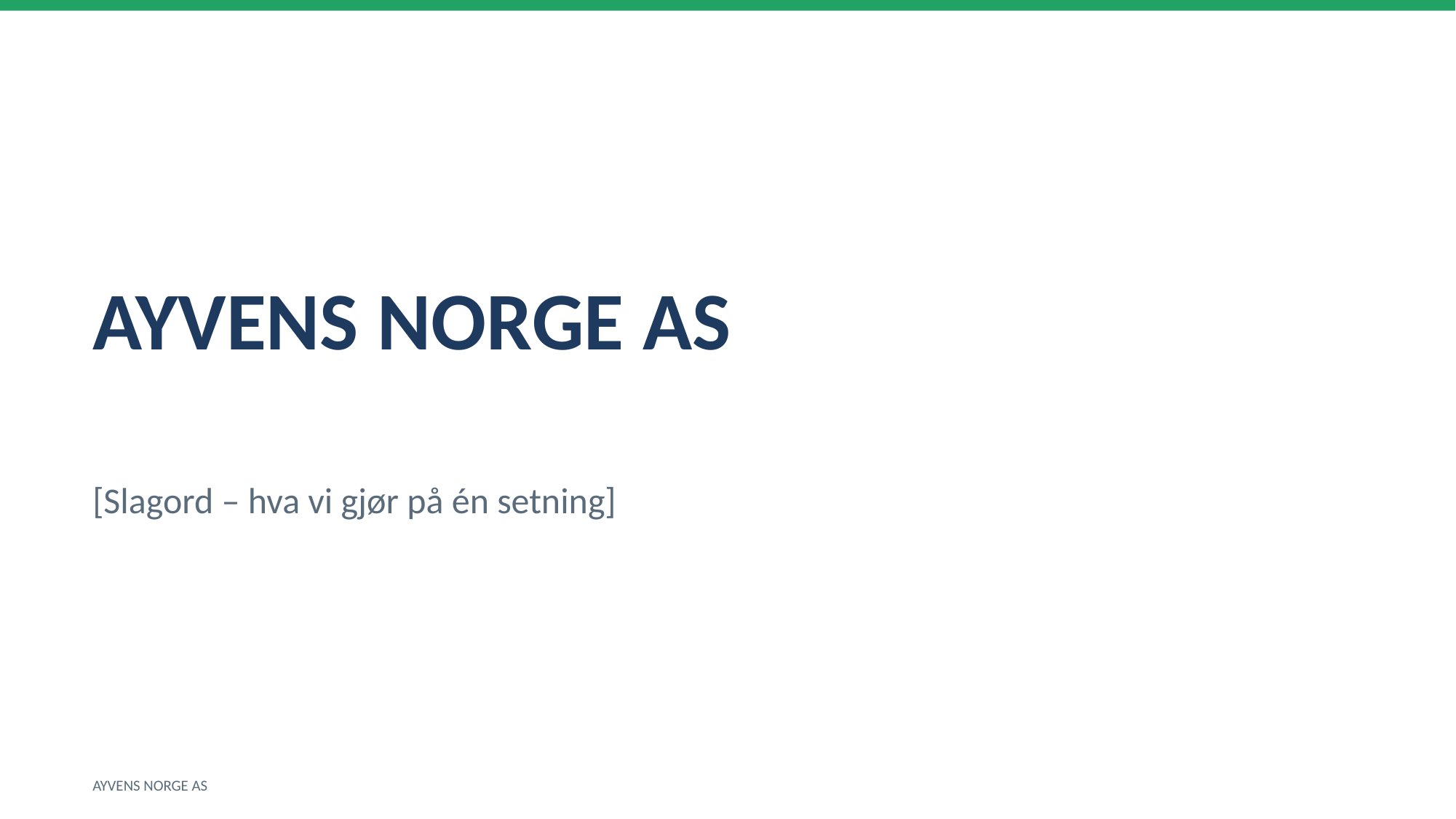

AYVENS NORGE AS
[Slagord – hva vi gjør på én setning]
AYVENS NORGE AS